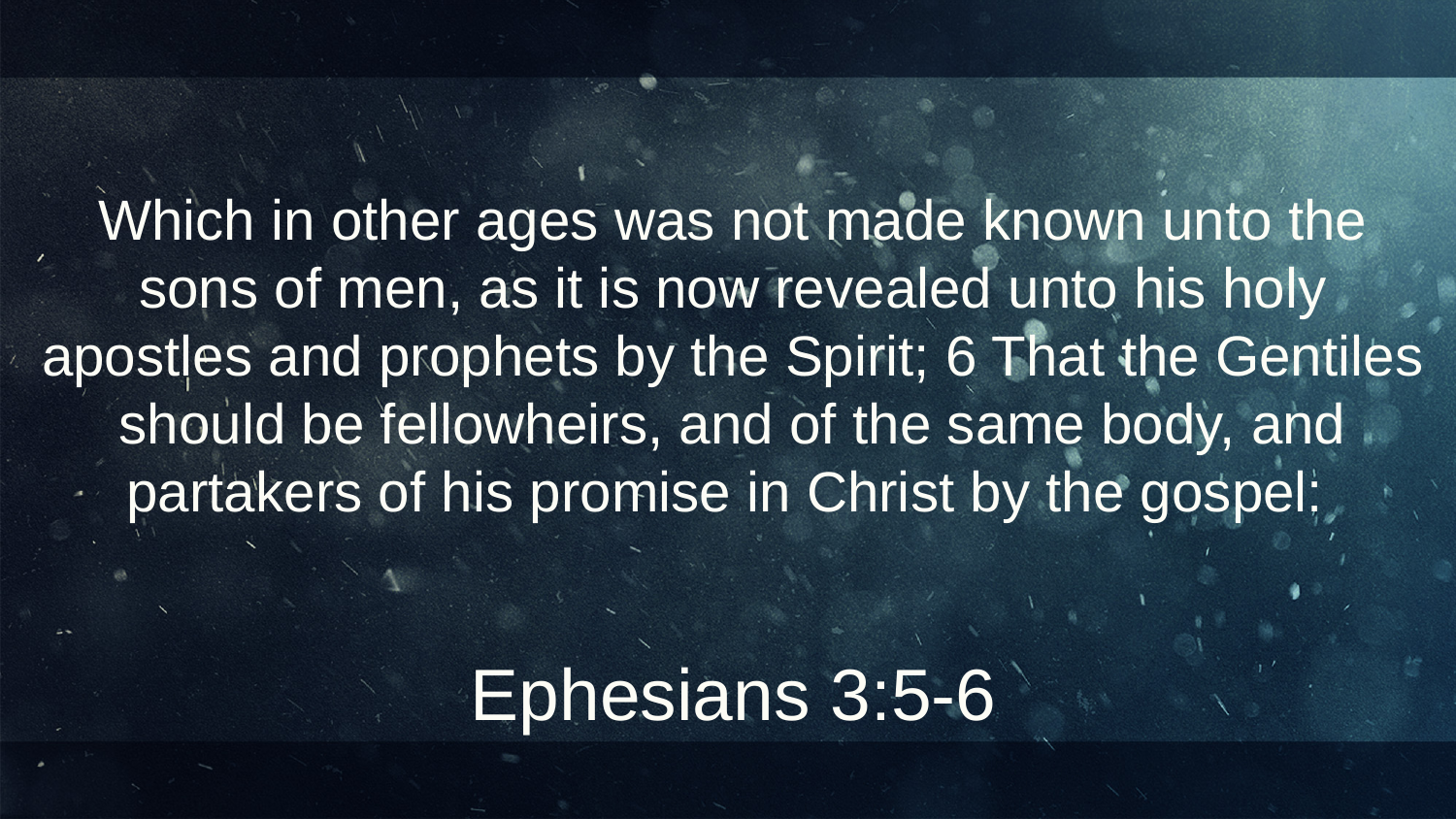

Which in other ages was not made known unto the sons of men, as it is now revealed unto his holy apostles and prophets by the Spirit; 6 That the Gentiles should be fellowheirs, and of the same body, and partakers of his promise in Christ by the gospel:
Ephesians 3:5-6